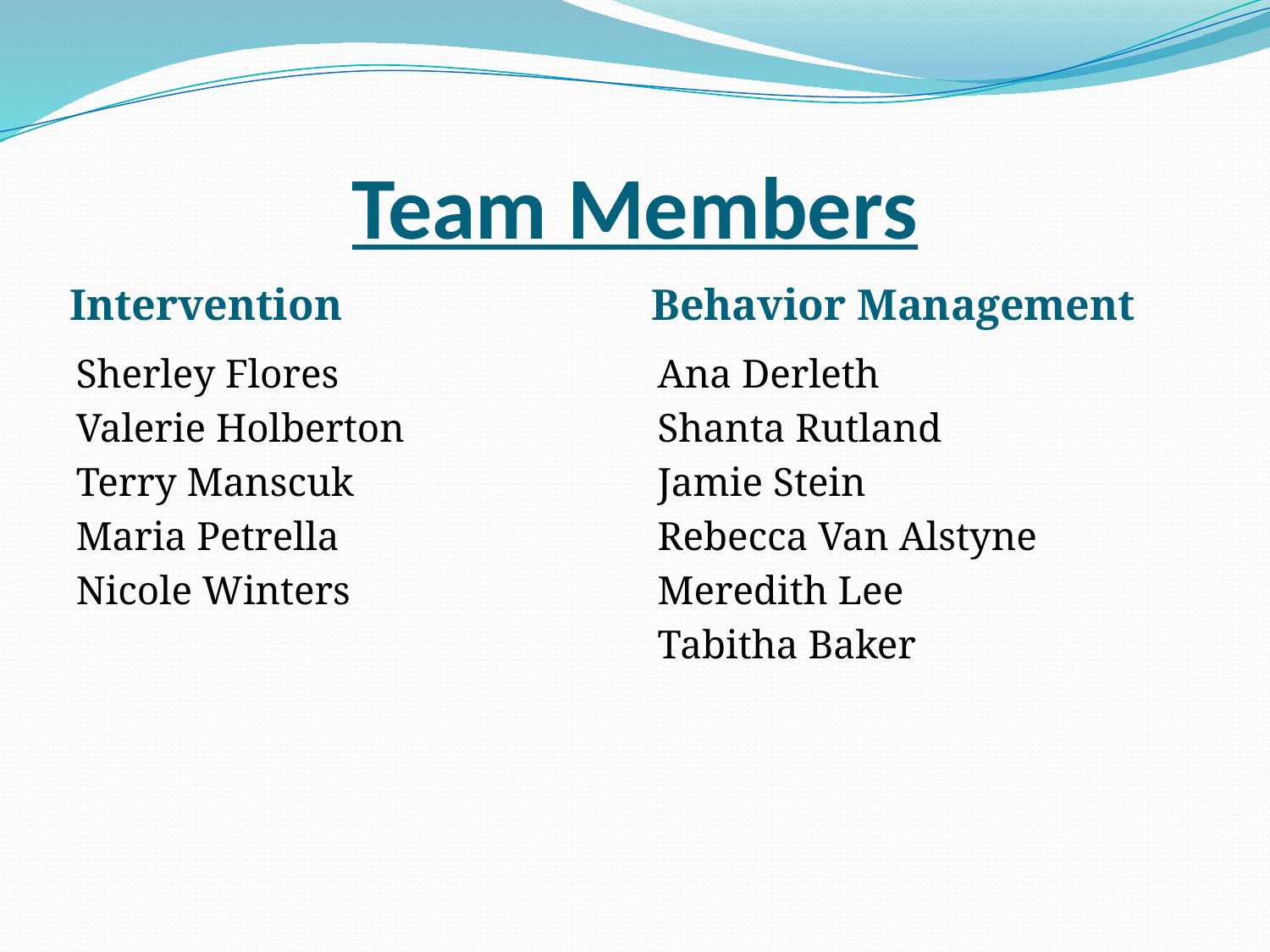

# Team Members
Intervention
Behavior Management
Sherley Flores
Valerie Holberton
Terry Manscuk
Maria Petrella
Nicole Winters

Ana Derleth
Shanta Rutland
Jamie Stein
Rebecca Van Alstyne
Meredith Lee
Tabitha Baker